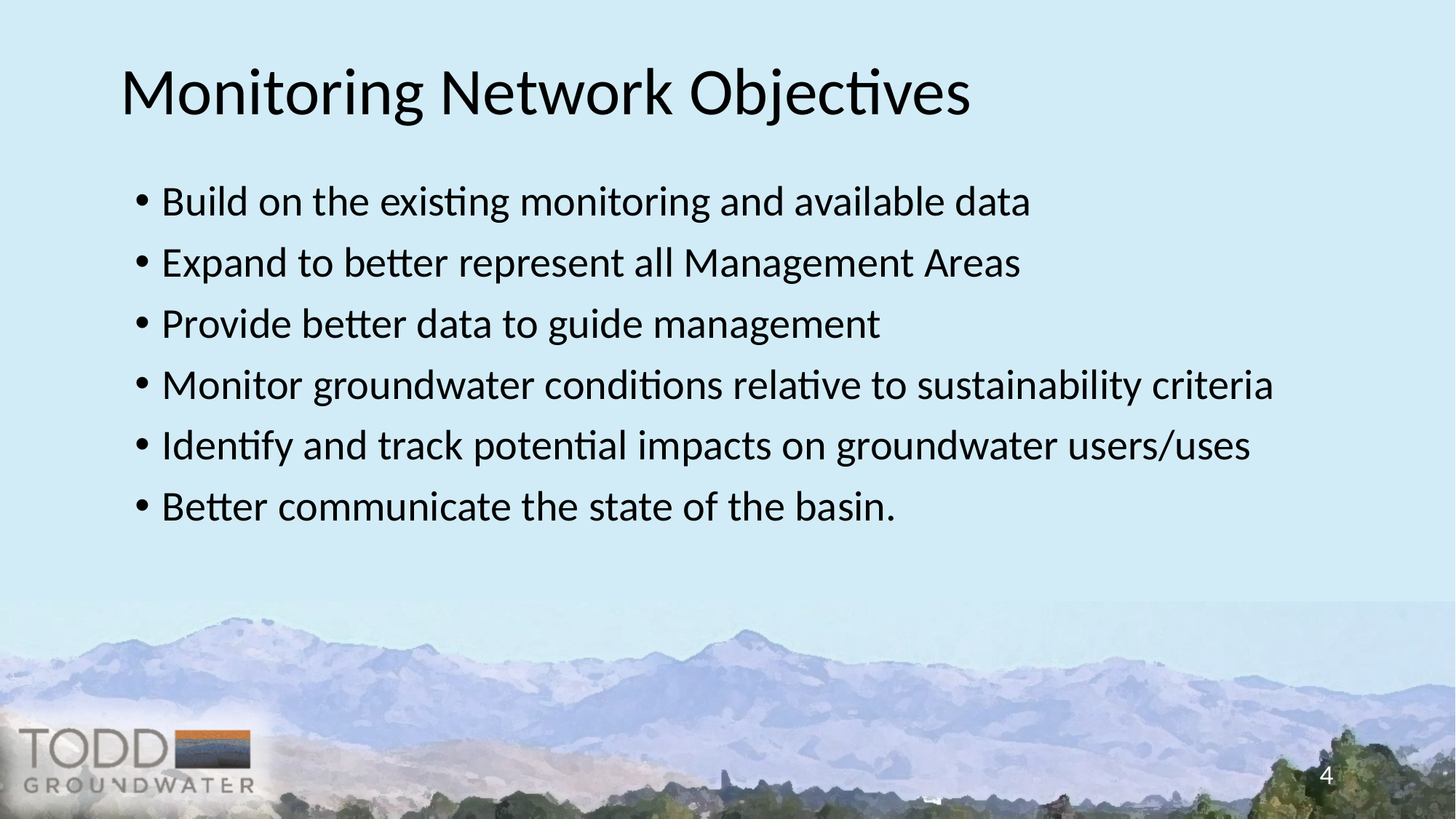

# Monitoring Network Objectives
Build on the existing monitoring and available data
Expand to better represent all Management Areas
Provide better data to guide management
Monitor groundwater conditions relative to sustainability criteria
Identify and track potential impacts on groundwater users/uses
Better communicate the state of the basin.

4